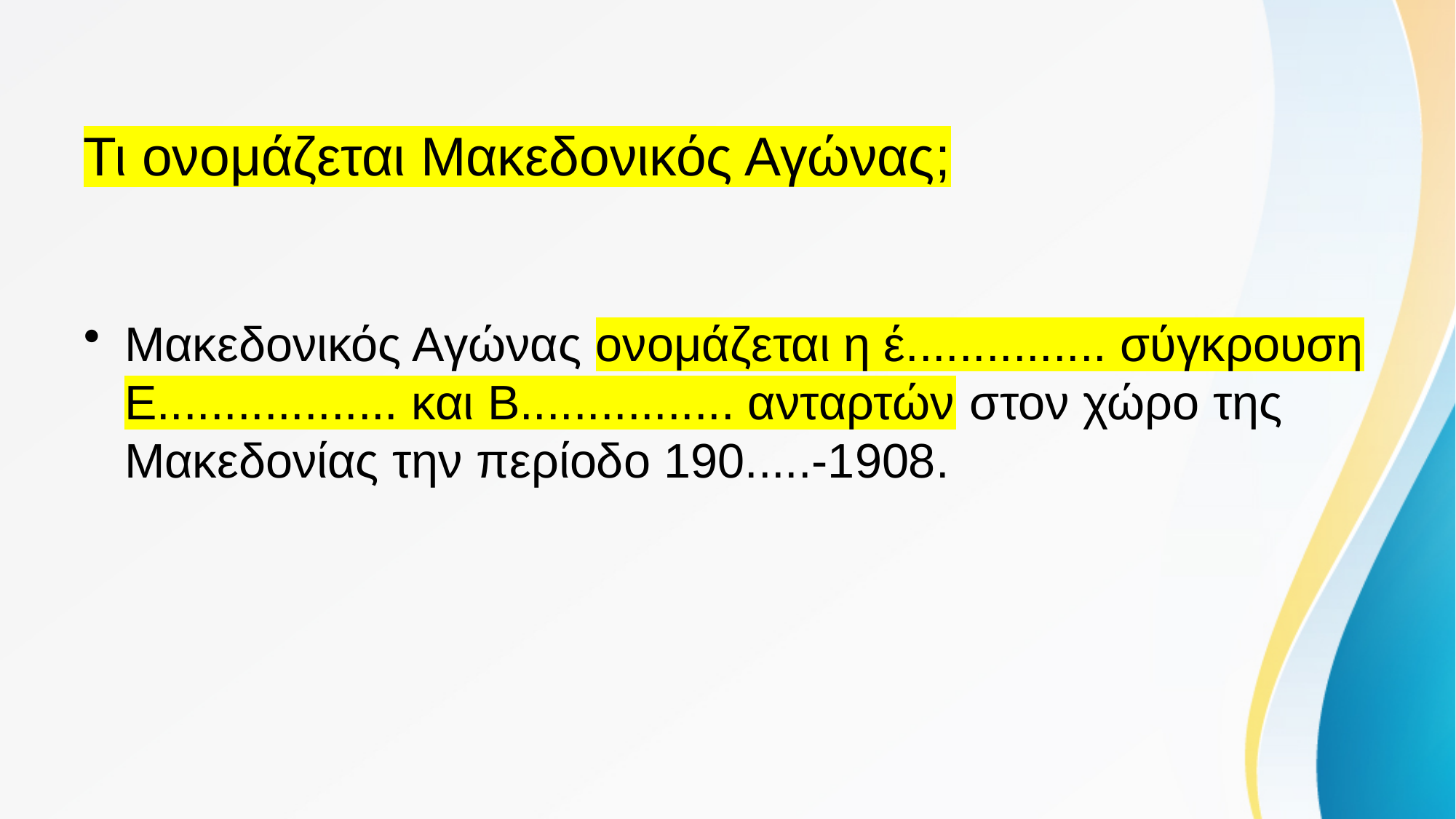

# Τι ονομάζεται Μακεδονικός Αγώνας;
Μακεδονικός Αγώνας ονομάζεται η έ............... σύγκρουση Ε.................. και Β................ ανταρτών στον χώρο της Μακεδονίας την περίοδο 190.....-1908.